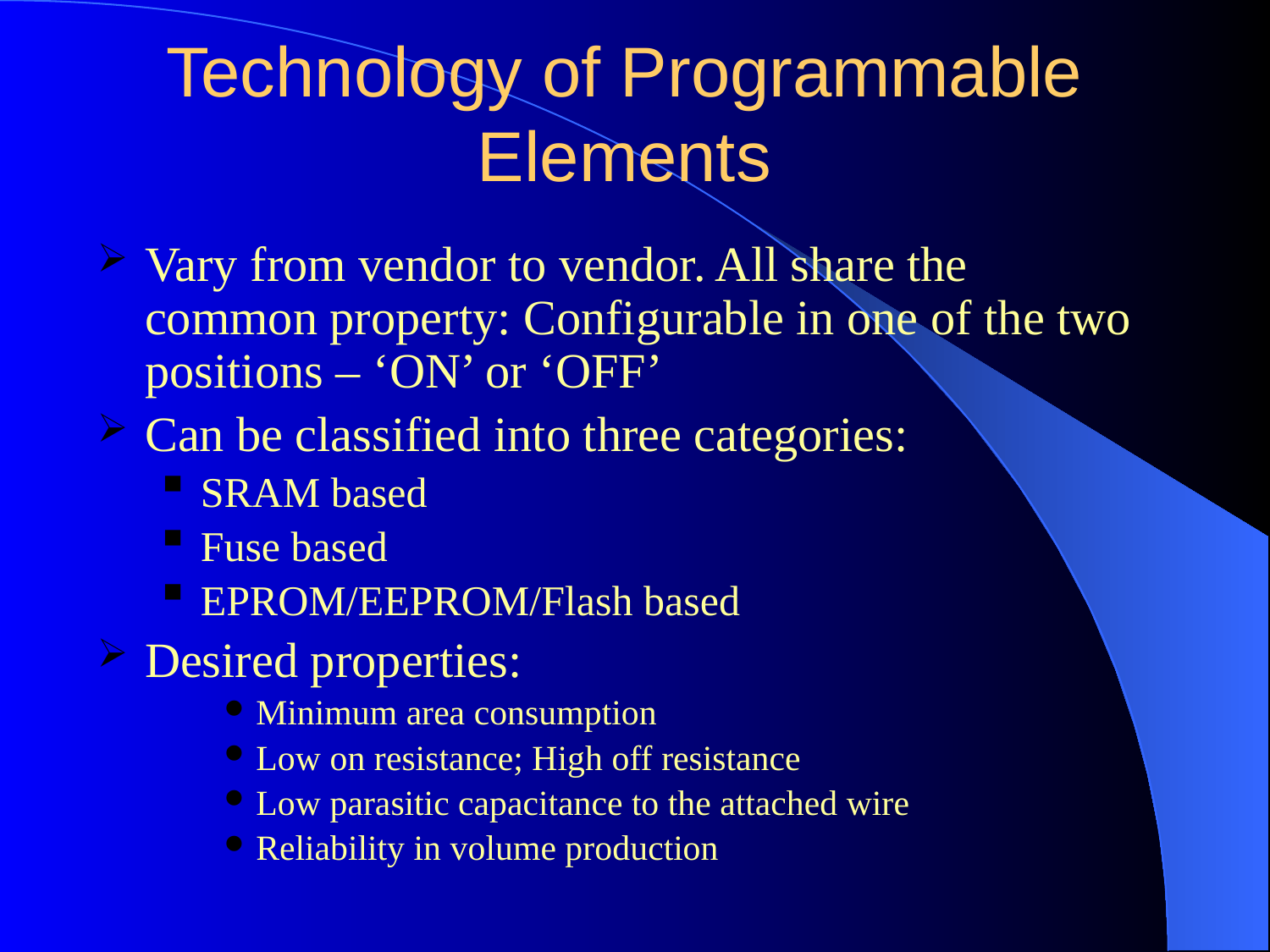

# Technology of Programmable Elements
Vary from vendor to vendor. All share the common property: Configurable in one of the two positions – ‘ON’ or ‘OFF’
Can be classified into three categories:
SRAM based
Fuse based
EPROM/EEPROM/Flash based
Desired properties:
Minimum area consumption
Low on resistance; High off resistance
Low parasitic capacitance to the attached wire
Reliability in volume production